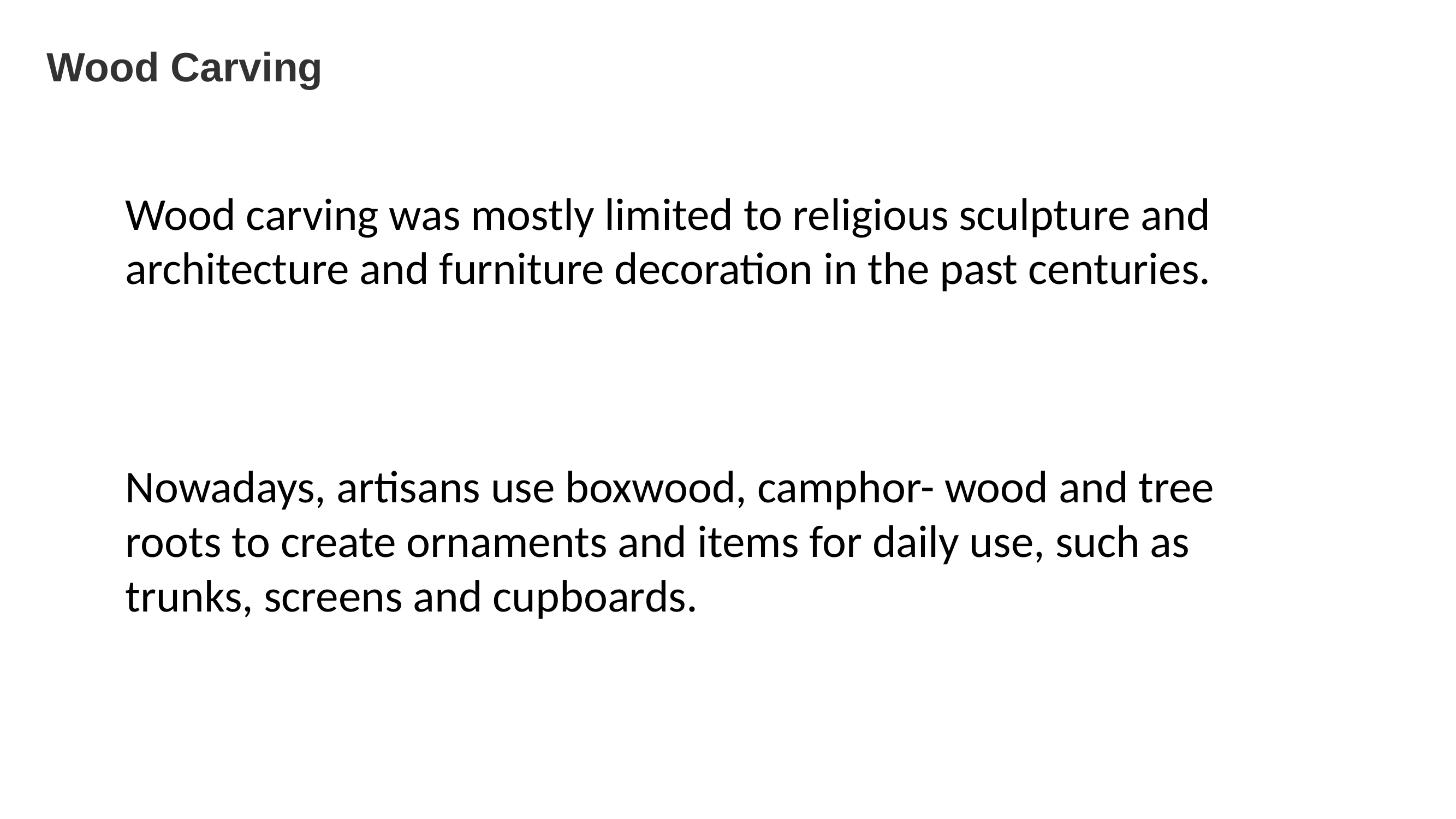

Wood Carving

Wood carving was mostly limited to religious sculpture and architecture and furniture decoration in the past centuries.

Nowadays, artisans use boxwood, camphor- wood and tree roots to create ornaments and items for daily use, such as trunks, screens and cupboards.